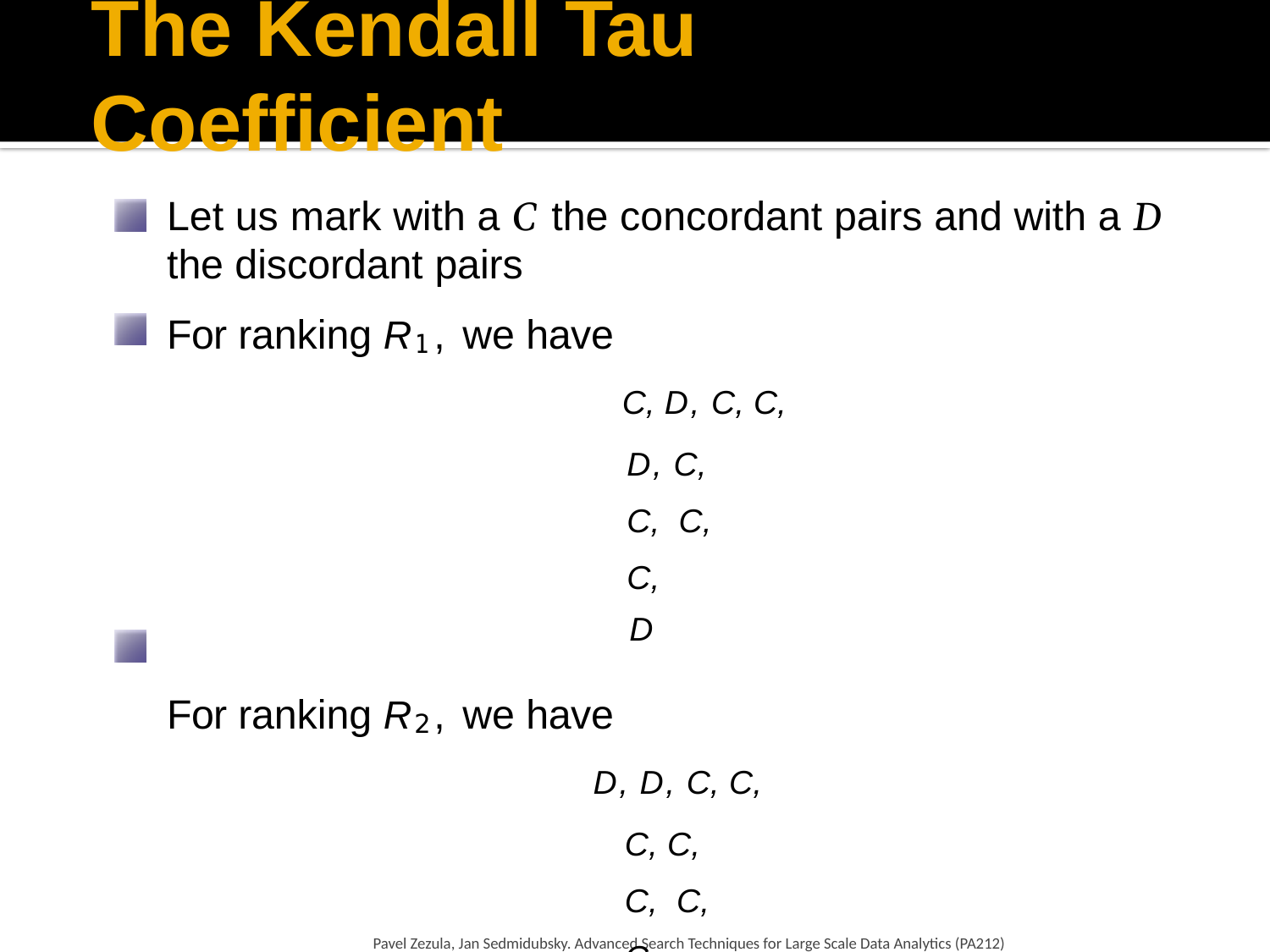

# The Kendall Tau Coefficient
Let us mark with a C the concordant pairs and with a D
the discordant pairs
For ranking R1, we have
C, D, C, C,
D, C, C,  C, C,
D

For ranking R2, we have
D, D, C, C,
C, C, C,  C, C,
D

Pavel Zezula, Jan Sedmidubsky. Advanced Search Techniques for Large Scale Data Analytics (PA212)